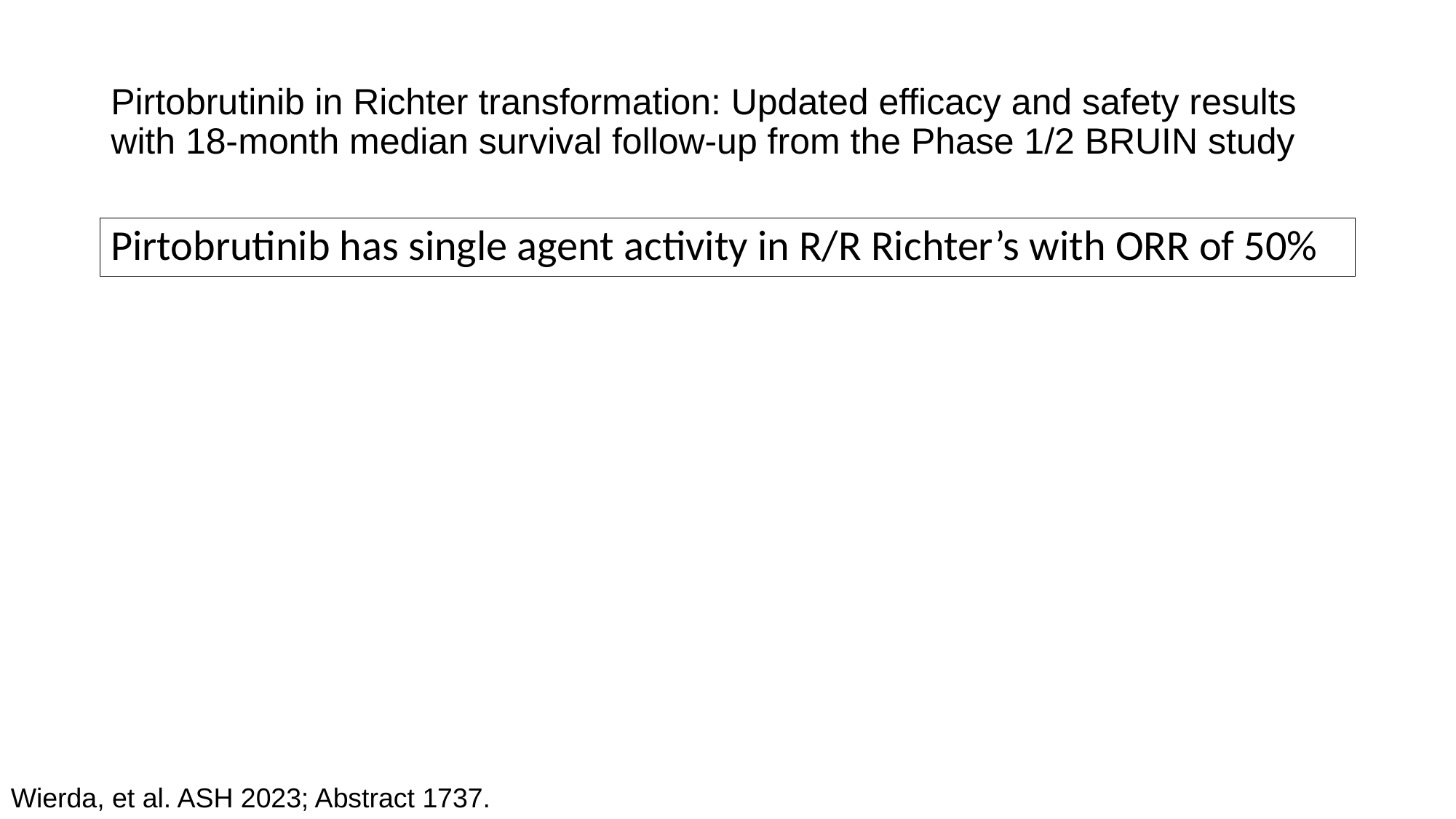

# Pirtobrutinib in Richter transformation: Updated efficacy and safety results with 18-month median survival follow-up from the Phase 1/2 BRUIN study
Pirtobrutinib has single agent activity in R/R Richter’s with ORR of 50%
Wierda, et al. ASH 2023; Abstract 1737.